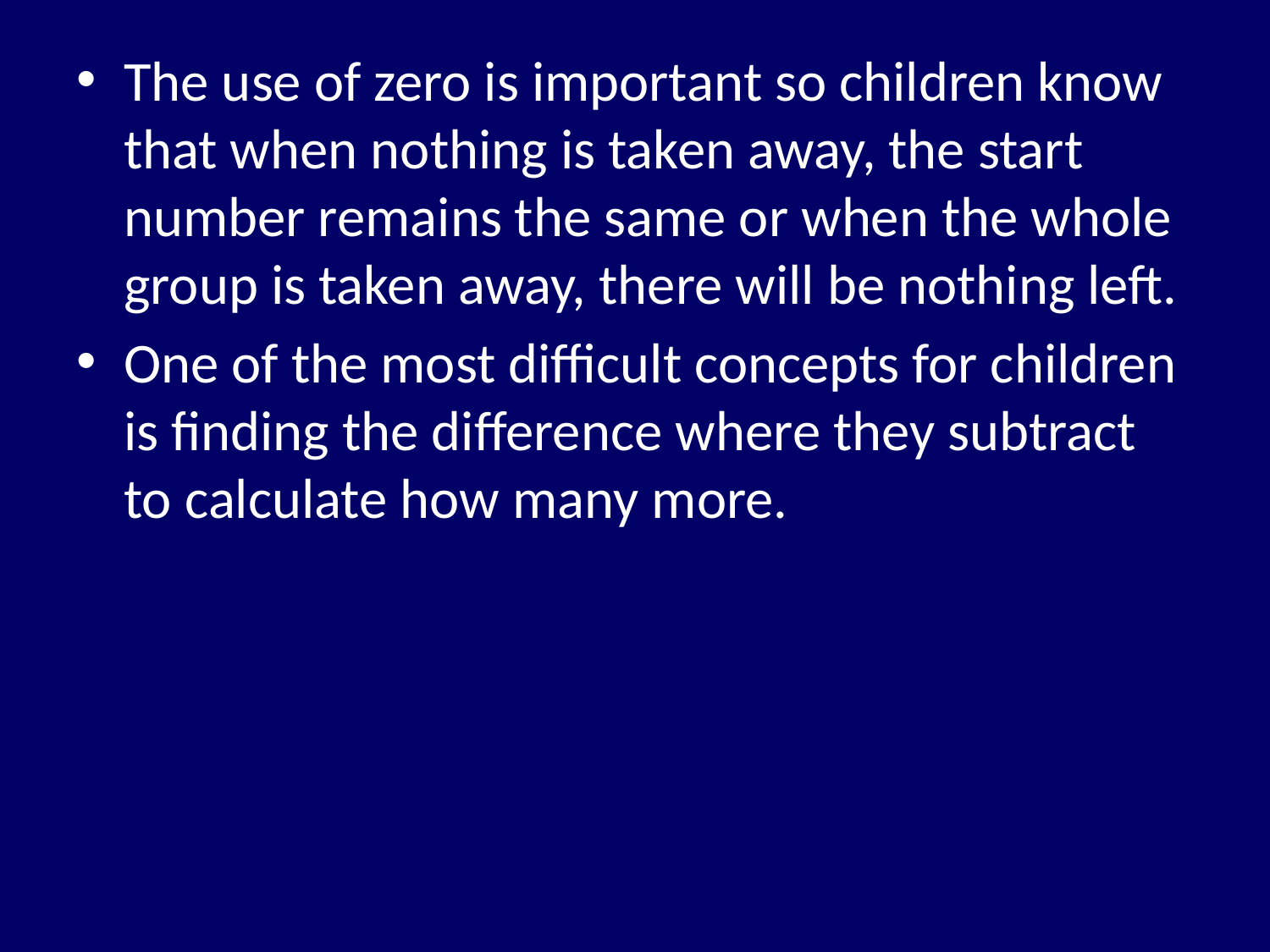

The use of zero is important so children know that when nothing is taken away, the start number remains the same or when the whole group is taken away, there will be nothing left.
One of the most difficult concepts for children is finding the difference where they subtract to calculate how many more.